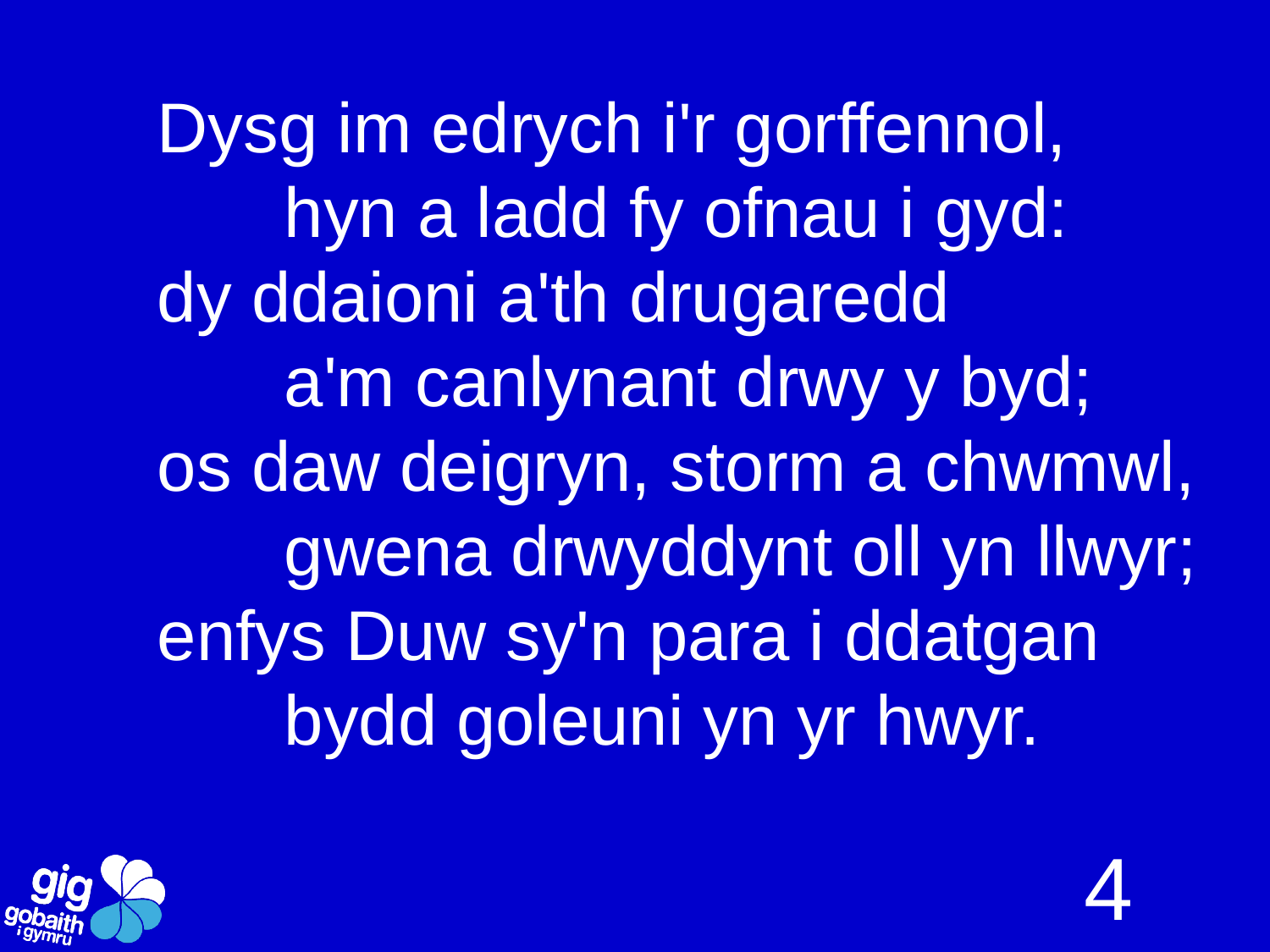

Dysg im edrych i'r gorffennol,
	hyn a ladd fy ofnau i gyd:
dy ddaioni a'th drugaredd
	a'm canlynant drwy y byd;
os daw deigryn, storm a chwmwl,
	gwena drwyddynt oll yn llwyr;
enfys Duw sy'n para i ddatgan
	bydd goleuni yn yr hwyr.
4